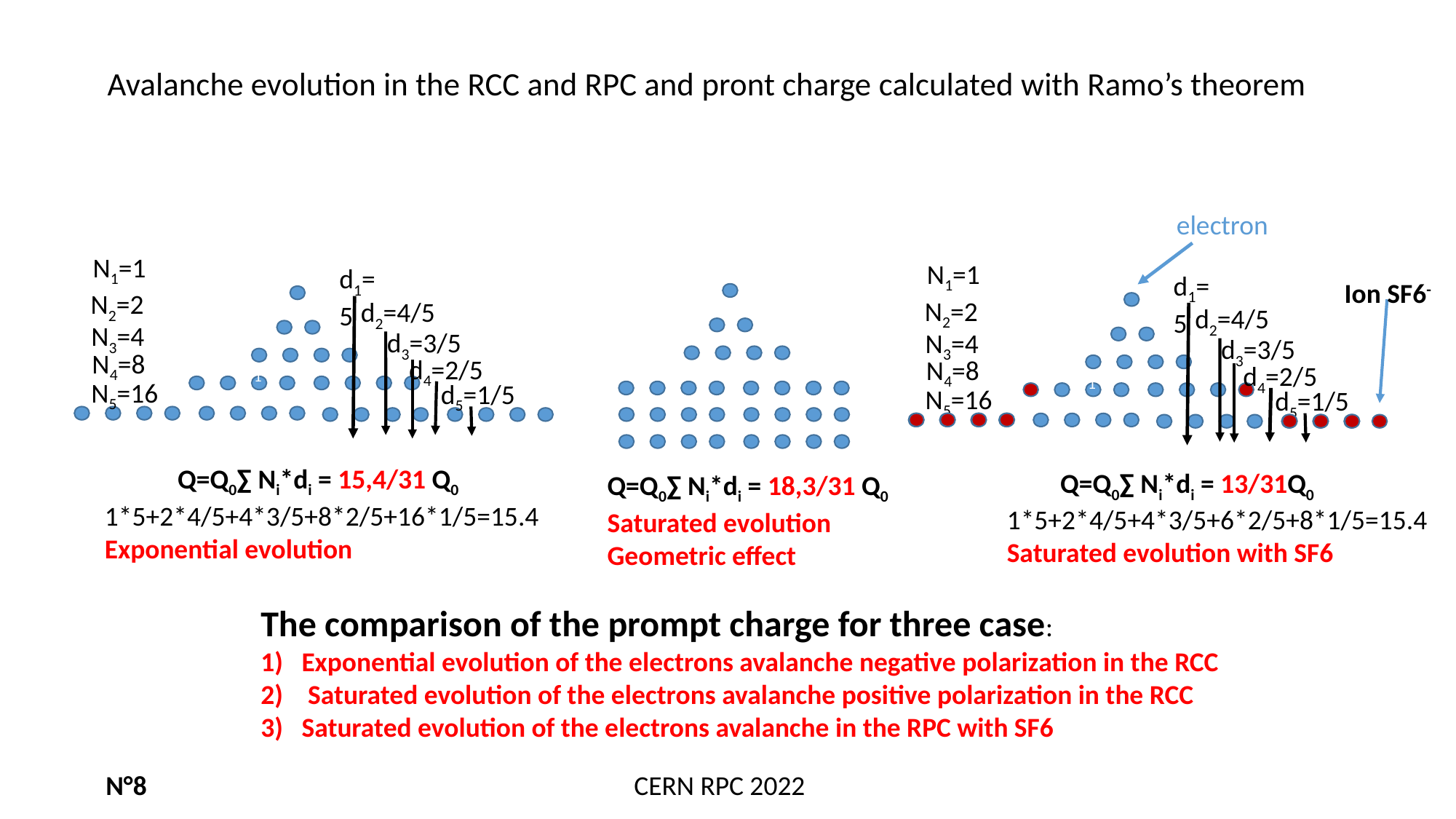

# Avalanche evolution in the RCC and RPC and pront charge calculated with Ramo’s theorem
electron
N1=1
d1=5
N2=2

d2=4/5
N3=4

d3=3/5

N4=8

d4=2/5

N5=16
d5=1/5

N1=1

Q=Q0∑ Ni*di = 15,4/31 Q0
Q=Q0∑ Ni*di = 18,3/31 Q0
Saturated evolution
Geometric effect
N1=1
d1=5
Ion SF6-
N2=2

d2=4/5
N3=4
d3=3/5

N4=8
d4=2/5

N5=16
d5=1/5

N1=1

Q=Q0∑ Ni*di = 13/31Q0
1*5+2*4/5+4*3/5+8*2/5+16*1/5=15.4
Exponential evolution
1*5+2*4/5+4*3/5+6*2/5+8*1/5=15.4
Saturated evolution with SF6
The comparison of the prompt charge for three case:
Exponential evolution of the electrons avalanche negative polarization in the RCC
 Saturated evolution of the electrons avalanche positive polarization in the RCC
Saturated evolution of the electrons avalanche in the RPC with SF6

N°8                                                                               CERN RPC 2022